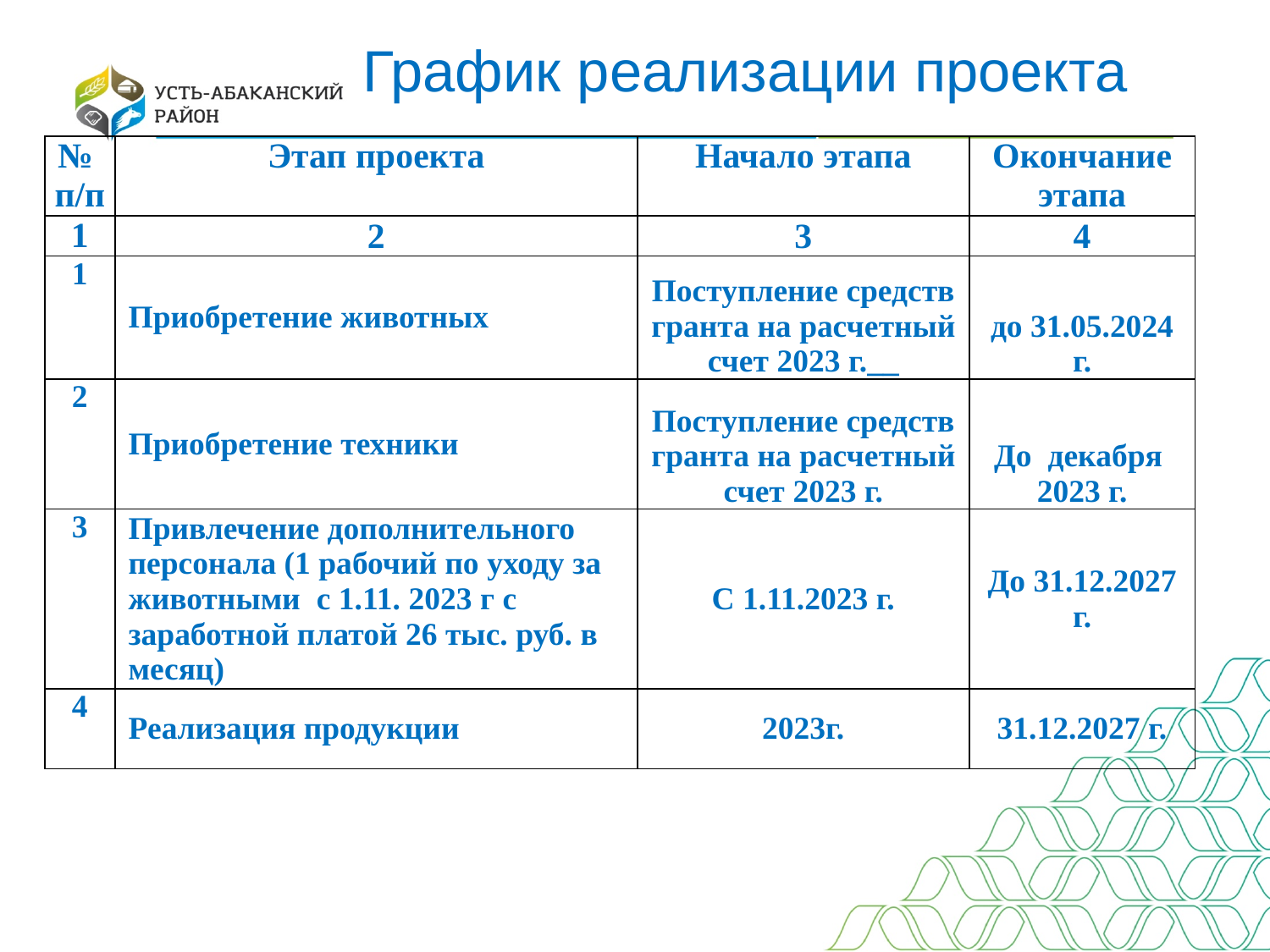

# График реализации проекта
| № п/п | Этап проекта | Начало этапа | Окончание этапа |
| --- | --- | --- | --- |
| 1 | 2 | 3 | 4 |
| 1 | Приобретение животных | Поступление средств гранта на расчетный счет 2023 г.\_\_ | до 31.05.2024 г. |
| 2 | Приобретение техники | Поступление средств гранта на расчетный счет 2023 г. | До декабря 2023 г. |
| 3 | Привлечение дополнительного персонала (1 рабочий по уходу за животными с 1.11. 2023 г с заработной платой 26 тыс. руб. в месяц) | С 1.11.2023 г. | До 31.12.2027 г. |
| 4 | Реализация продукции | 2023г. | 31.12.2027 г. |